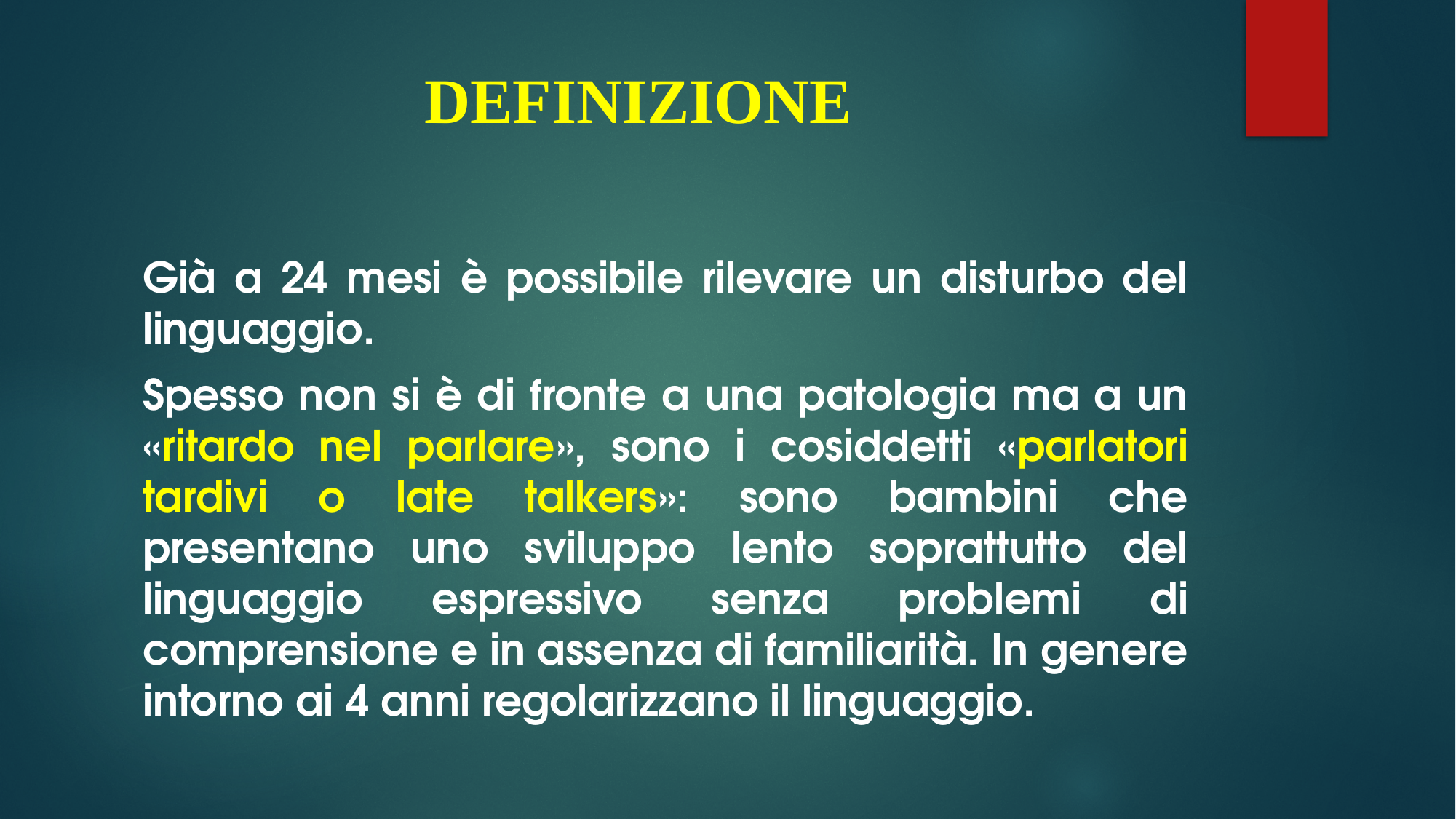

# DEFINIZIONE
Già a 24 mesi è possibile rilevare un disturbo del linguaggio.
Spesso non si è di fronte a una patologia ma a un «ritardo nel parlare», sono i cosiddetti «parlatori tardivi o late talkers»: sono bambini che presentano uno sviluppo lento soprattutto del linguaggio espressivo senza problemi di comprensione e in assenza di familiarità. In genere intorno ai 4 anni regolarizzano il linguaggio.